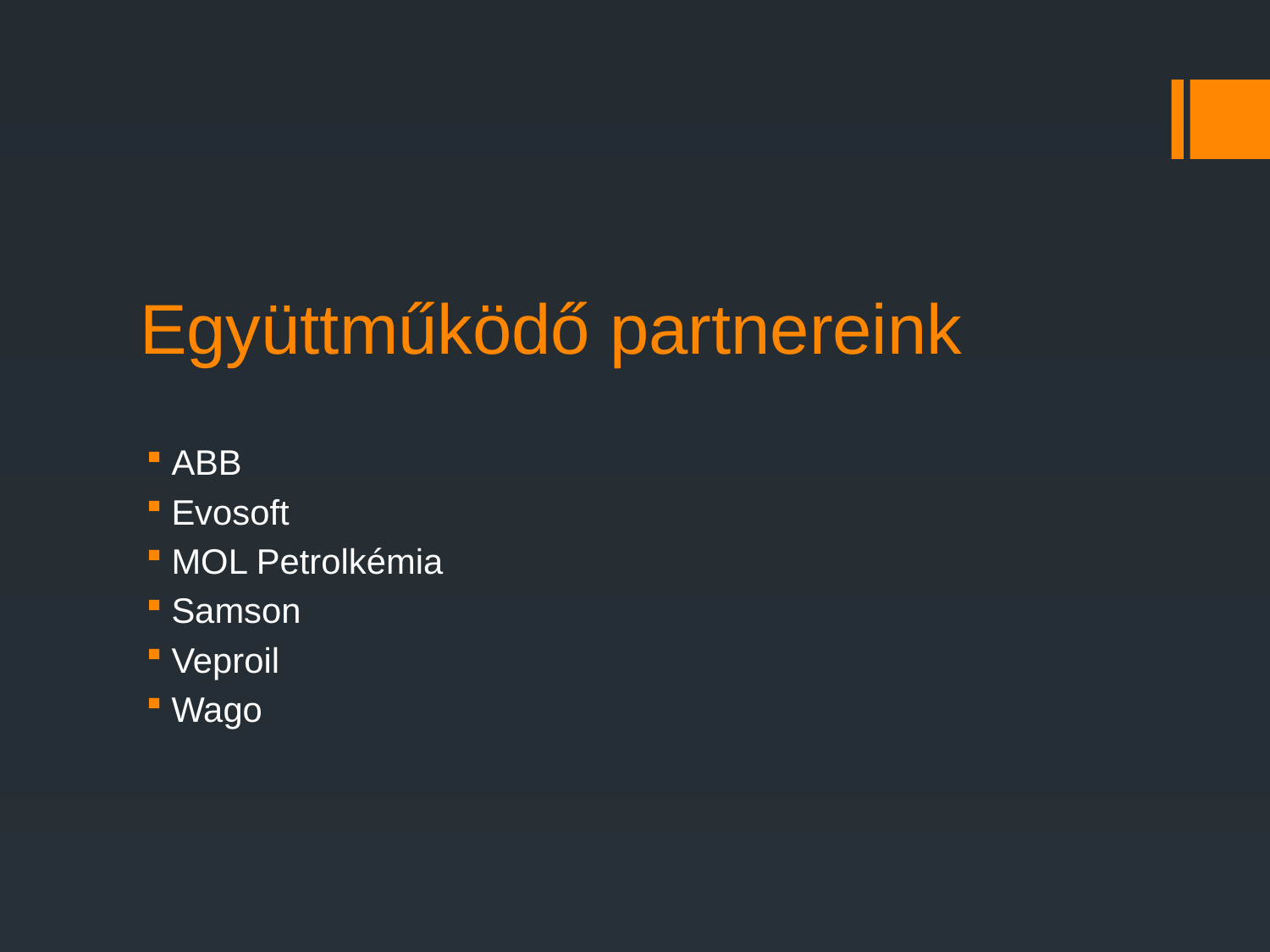

# Együttműködő partnereink

ABB
Evosoft
MOL Petrolkémia
Samson
Veproil
Wago